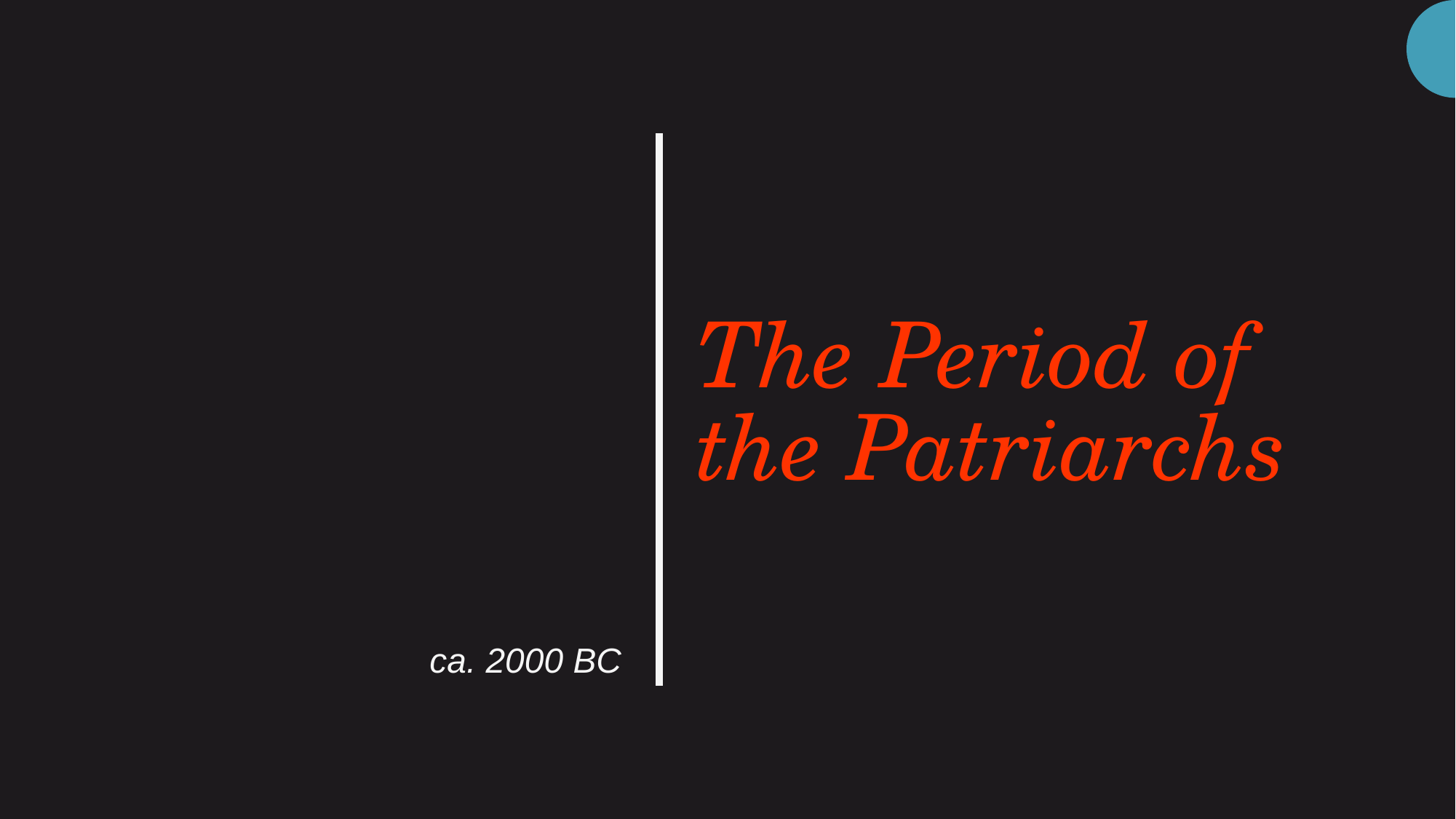

# The Period of the Patriarchs
ca. 2000 BC